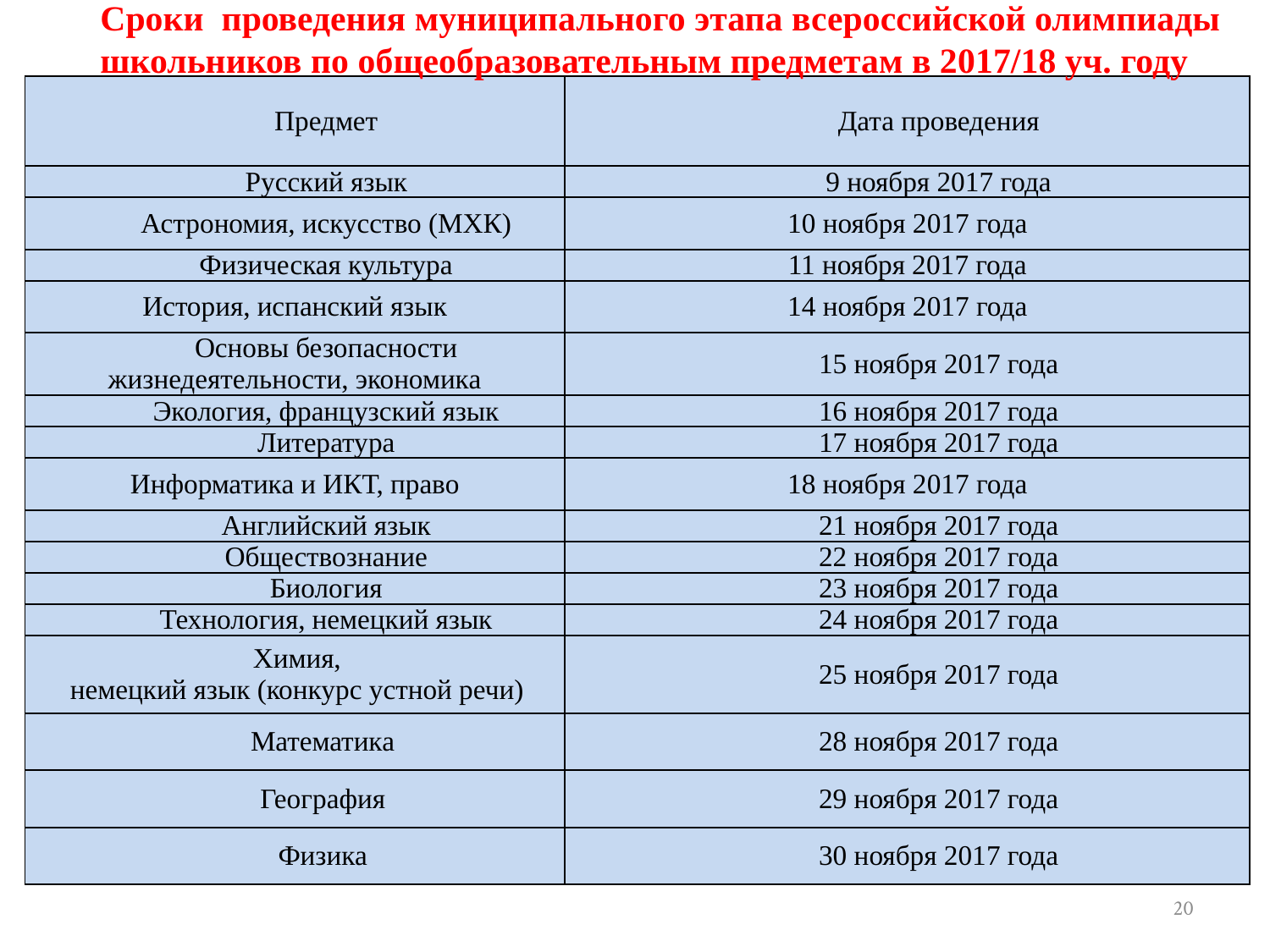

Сроки  проведения муниципального этапа всероссийской олимпиады
школьников по общеобразовательным предметам в 2017/18 уч. году

#
| Предмет | Дата проведения |
| --- | --- |
| Русский язык | 9 ноября 2017 года |
| Астрономия, искусство (МХК) | 10 ноября 2017 года |
| Физическая культура | 11 ноября 2017 года |
| История, испанский язык | 14 ноября 2017 года |
| Основы безопасности жизнедеятельности, экономика | 15 ноября 2017 года |
| Экология, французский язык | 16 ноября 2017 года |
| Литература | 17 ноября 2017 года |
| Информатика и ИКТ, право | 18 ноября 2017 года |
| Английский язык | 21 ноября 2017 года |
| Обществознание | 22 ноября 2017 года |
| Биология | 23 ноября 2017 года |
| Технология, немецкий язык | 24 ноября 2017 года |
| Химия, немецкий язык (конкурс устной речи) | 25 ноября 2017 года |
| Математика | 28 ноября 2017 года |
| География | 29 ноября 2017 года |
| Физика | 30 ноября 2017 года |
20